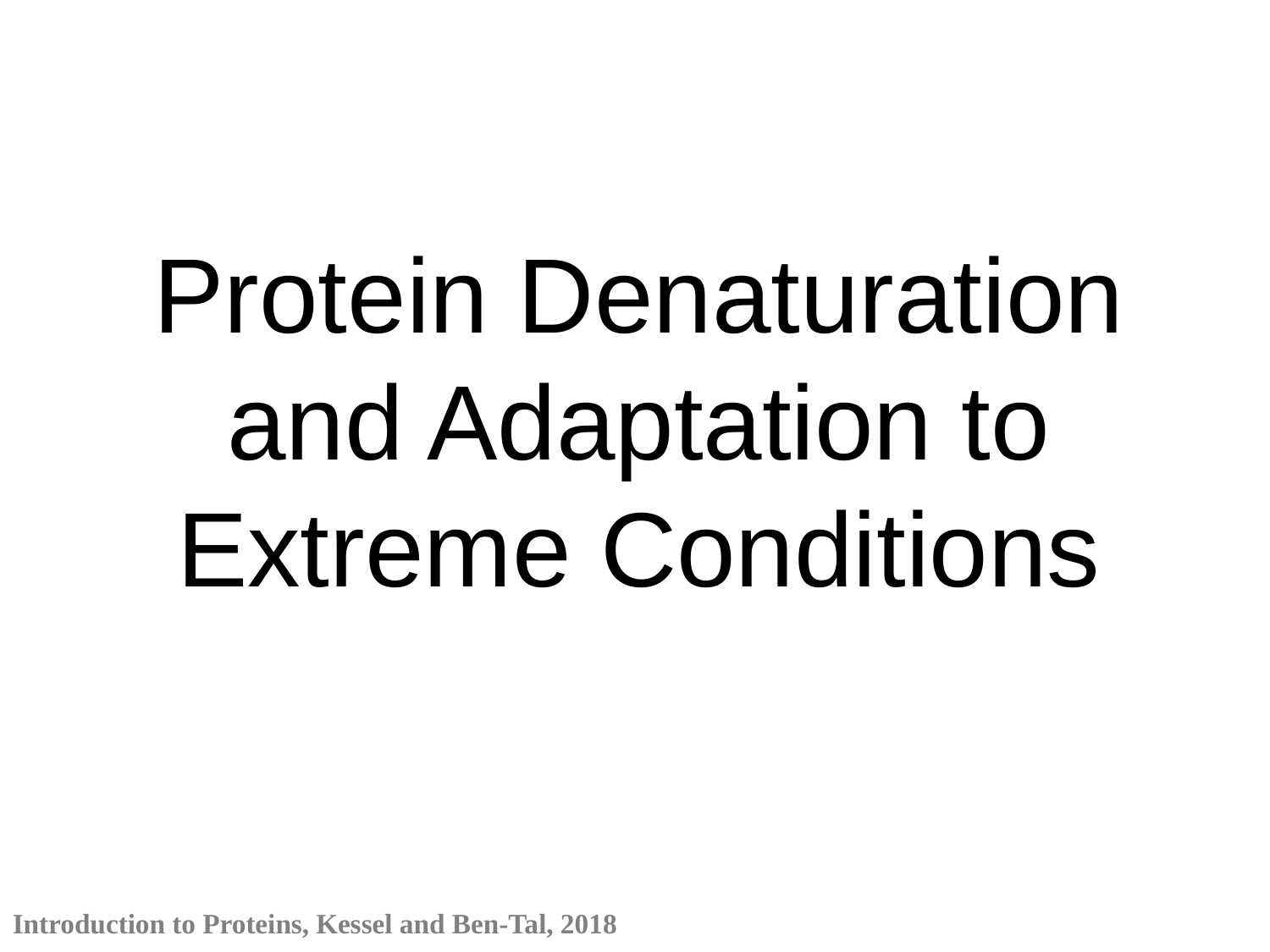

Protein Denaturation and Adaptation to Extreme Conditions